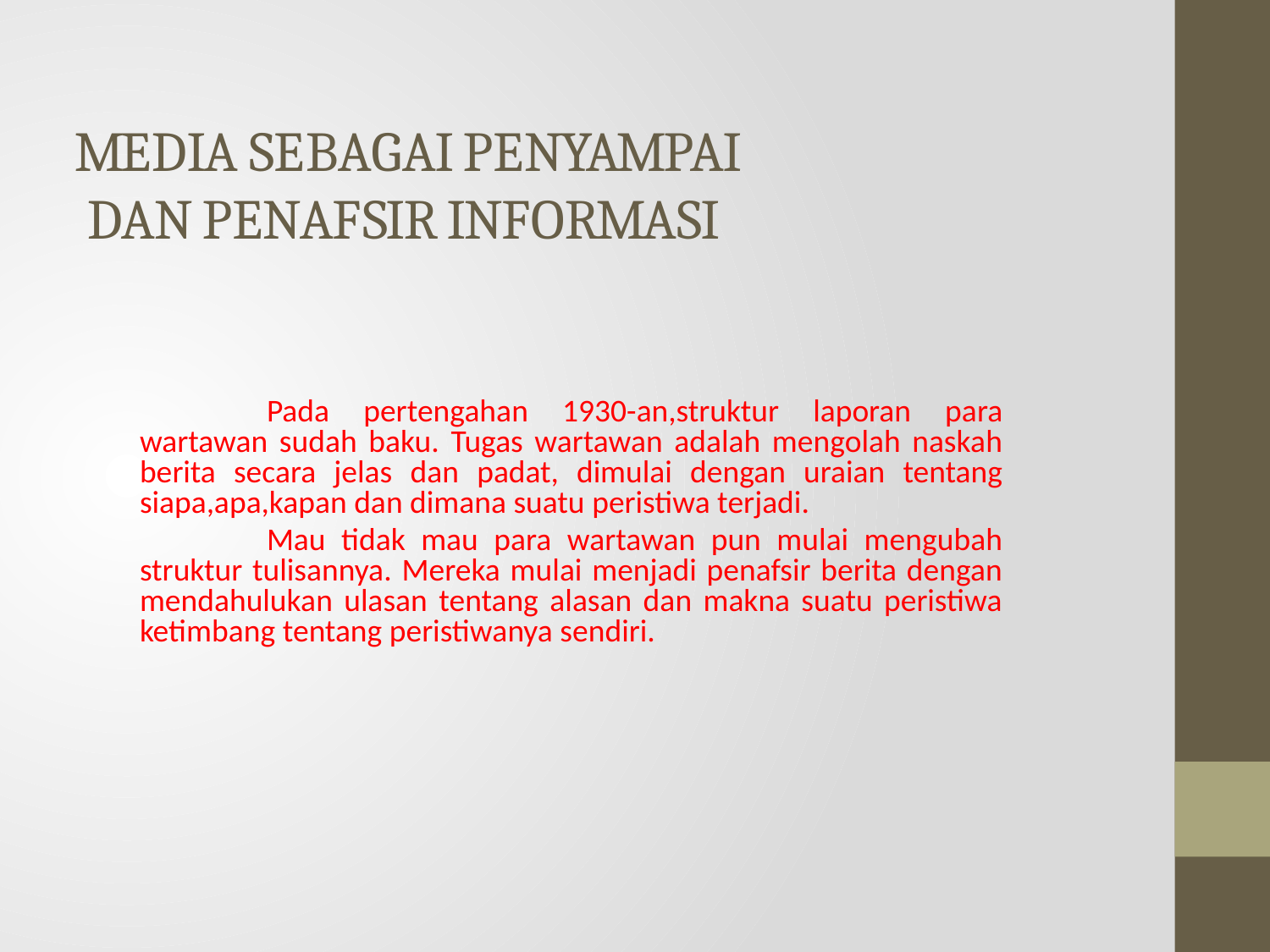

# MEDIA SEBAGAI PENYAMPAI DAN PENAFSIR INFORMASI
	Pada pertengahan 1930-an,struktur laporan para wartawan sudah baku. Tugas wartawan adalah mengolah naskah berita secara jelas dan padat, dimulai dengan uraian tentang siapa,apa,kapan dan dimana suatu peristiwa terjadi.
	Mau tidak mau para wartawan pun mulai mengubah struktur tulisannya. Mereka mulai menjadi penafsir berita dengan mendahulukan ulasan tentang alasan dan makna suatu peristiwa ketimbang tentang peristiwanya sendiri.